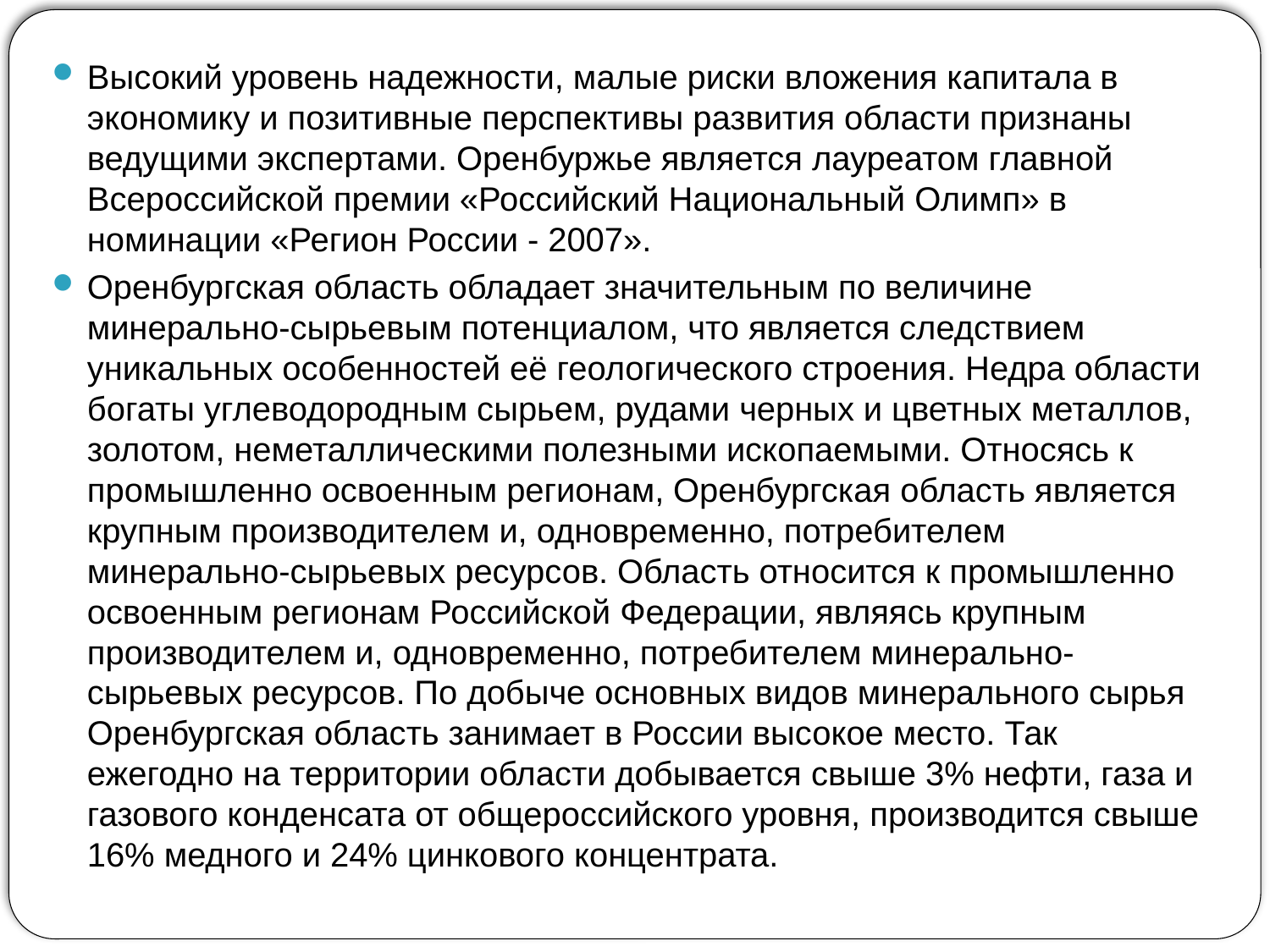

Высокий уровень надежности, малые риски вложения капитала в экономику и позитивные перспективы развития области признаны ведущими экспертами. Оренбуржье является лауреатом главной Всероссийской премии «Российский Национальный Олимп» в номинации «Регион России - 2007».
Оренбургская область обладает значительным по величине минерально-сырьевым потенциалом, что является следствием уникальных особенностей её геологического строения. Недра области богаты углеводородным сырьем, рудами черных и цветных металлов, золотом, неметаллическими полезными ископаемыми. Относясь к промышленно освоенным регионам, Оренбургская область является крупным производителем и, одновременно, потребителем минерально-сырьевых ресурсов. Область относится к промышленно освоенным регионам Российской Федерации, являясь крупным производителем и, одновременно, потребителем минерально-сырьевых ресурсов. По добыче основных видов минерального сырья Оренбургская область занимает в России высокое место. Так ежегодно на территории области добывается свыше 3% нефти, газа и газового конденсата от общероссийского уровня, производится свыше 16% медного и 24% цинкового концентрата.